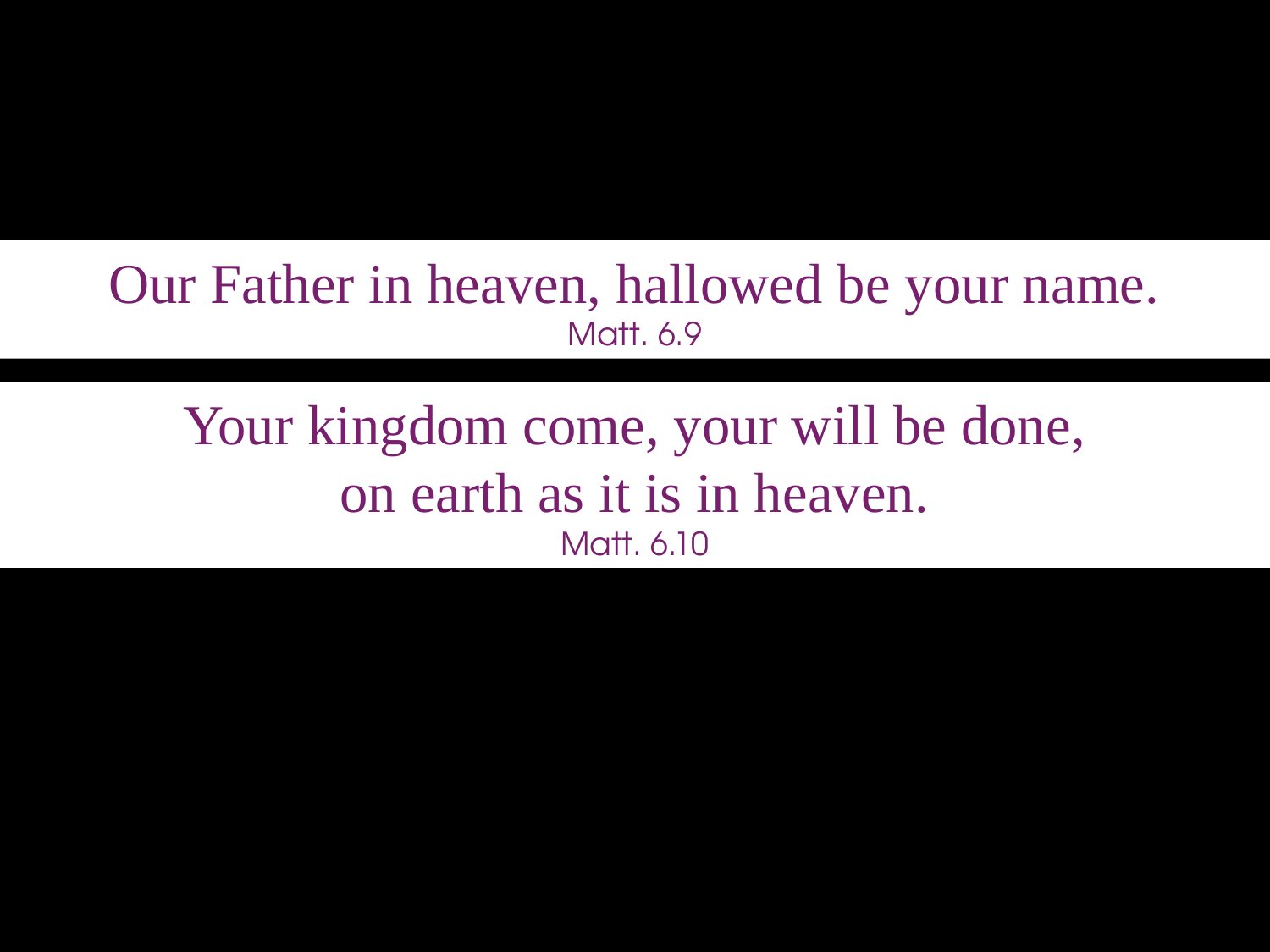

Our Father in heaven, hallowed be your name.
Matt. 6.9
Your kingdom come, your will be done,
on earth as it is in heaven.
Matt. 6.10